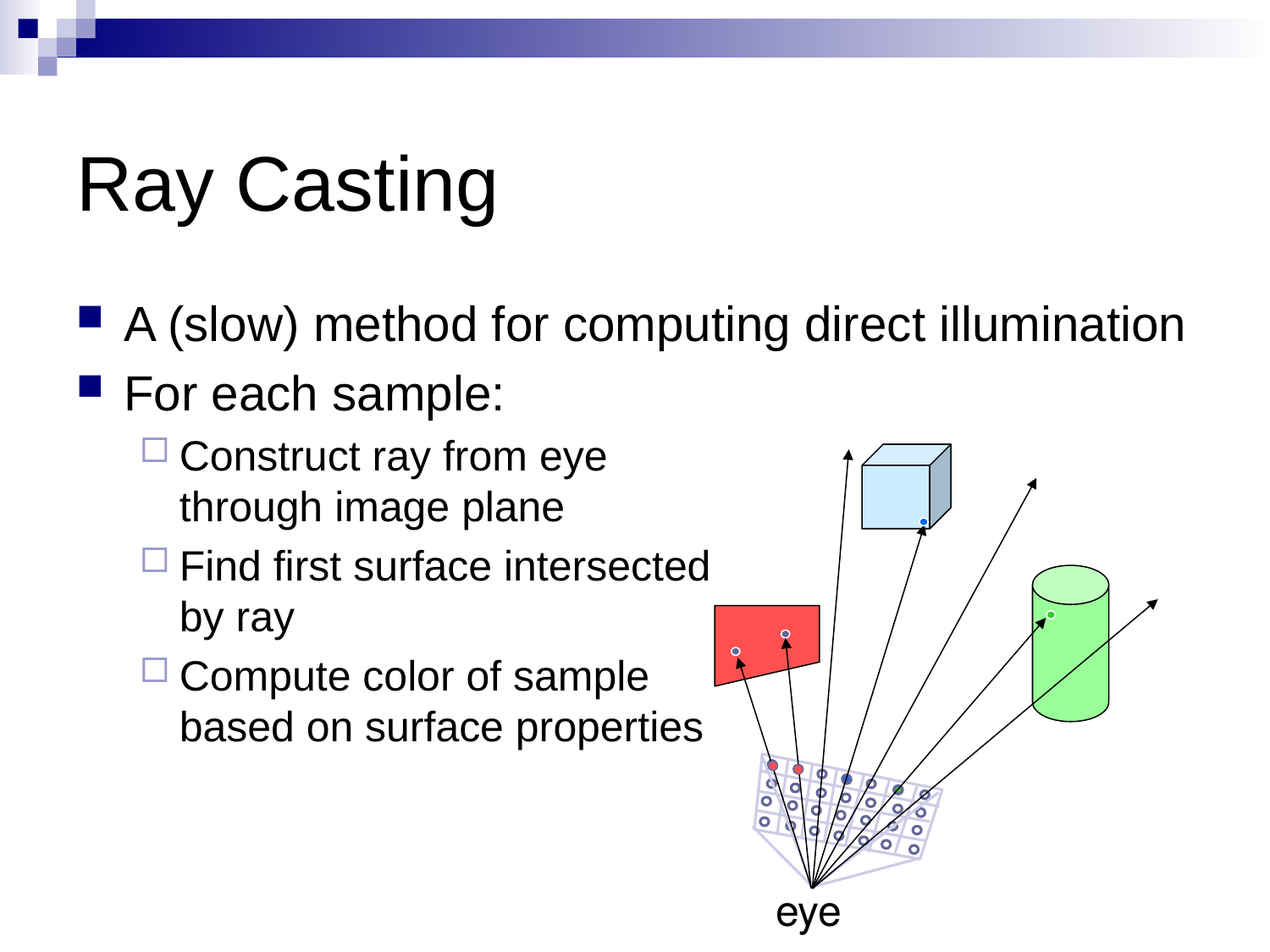

# Ray Casting
A (slow) method for computing direct illumination
For each sample:
Construct ray from eye
through image plane
Find first surface intersected
by ray
Compute color of sample
based on surface properties

eye